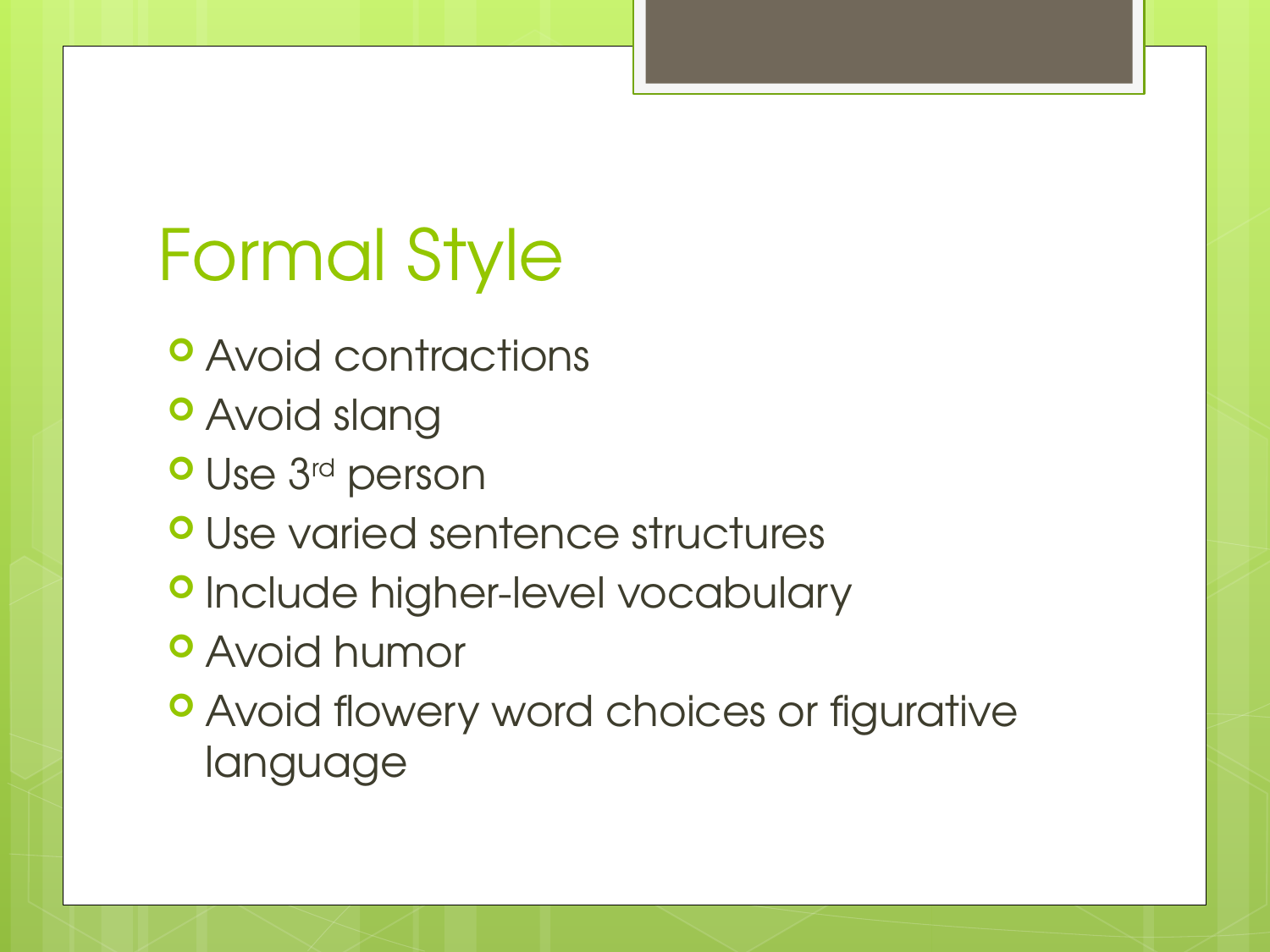

# Formal Style
Avoid contractions
Avoid slang
Use 3rd person
Use varied sentence structures
Include higher-level vocabulary
Avoid humor
Avoid flowery word choices or figurative language